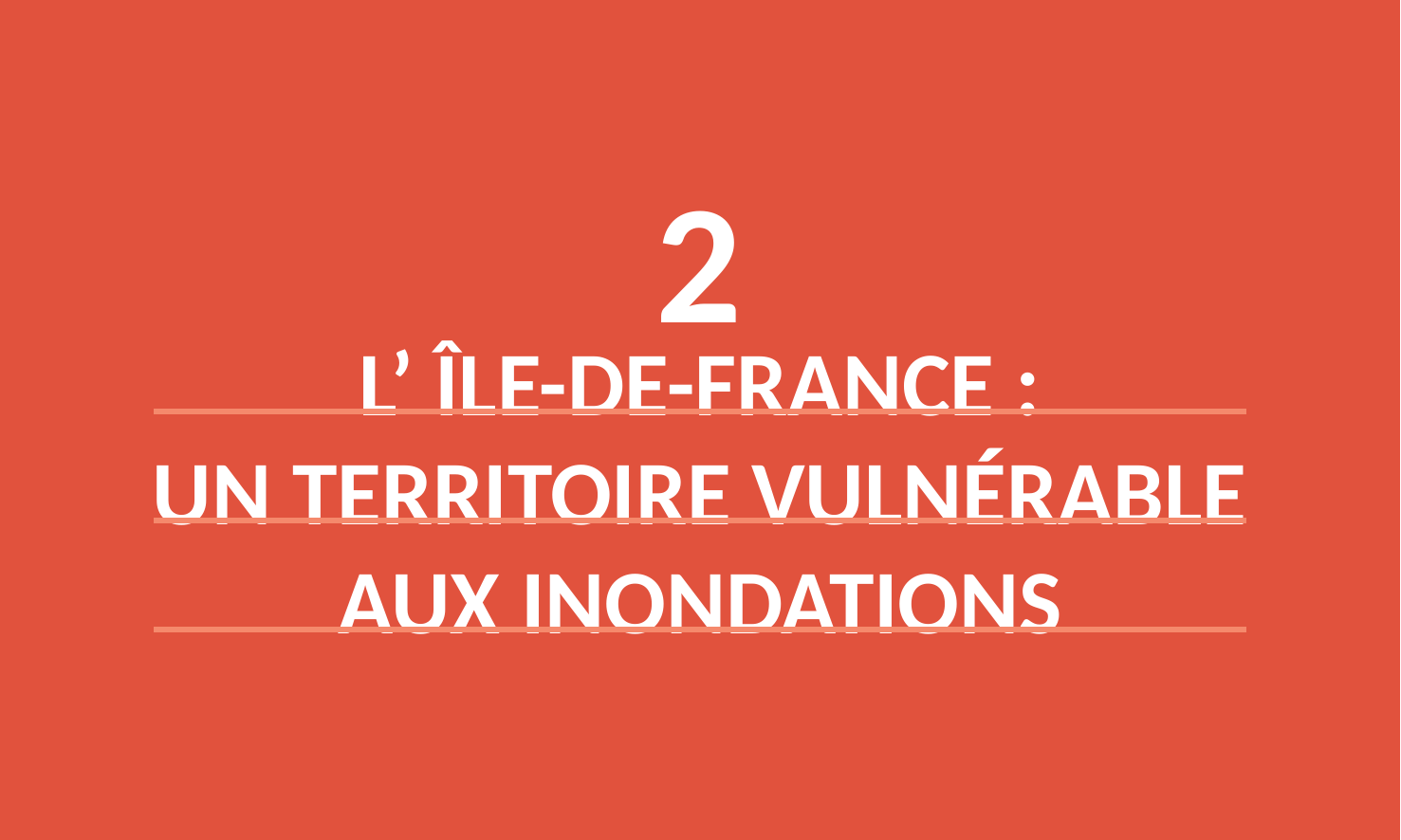

2
# L’ ÎLE-DE-FRANCE : UN TERRITOIRE VULNÉRABLE AUX INONDATIONS